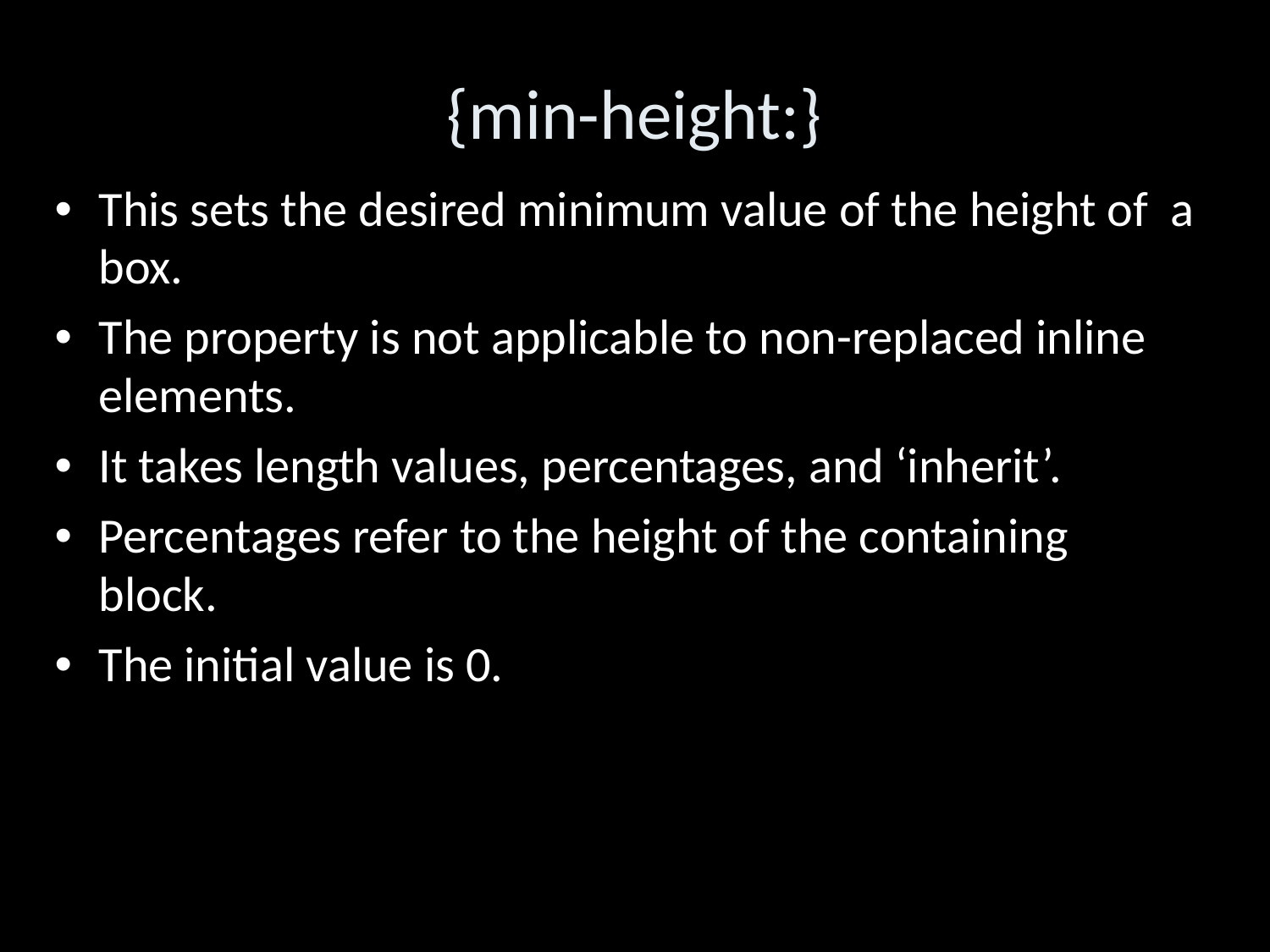

{min-height:}
This sets the desired minimum value of the height of  a box.
The property is not applicable to non-replaced inline elements.
It takes length values, percentages, and ‘inherit’.
Percentages refer to the height of the containing block.
The initial value is 0.